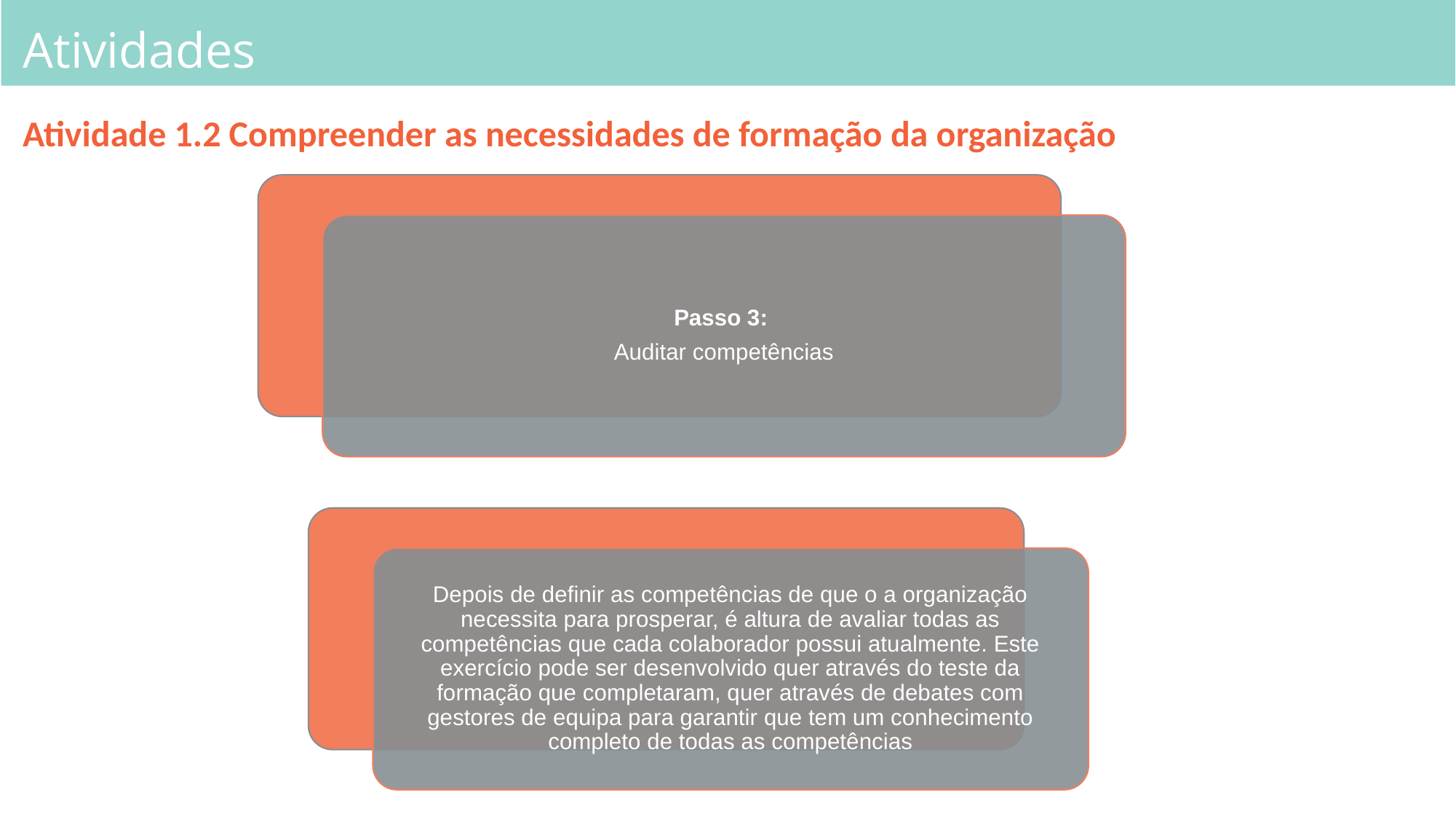

# Atividades
Atividade 1.2 Compreender as necessidades de formação da organização

Passo 3:
 Auditar competências

Depois de definir as competências de que o a organização necessita para prosperar, é altura de avaliar todas as competências que cada colaborador possui atualmente. Este exercício pode ser desenvolvido quer através do teste da formação que completaram, quer através de debates com gestores de equipa para garantir que tem um conhecimento completo de todas as competências